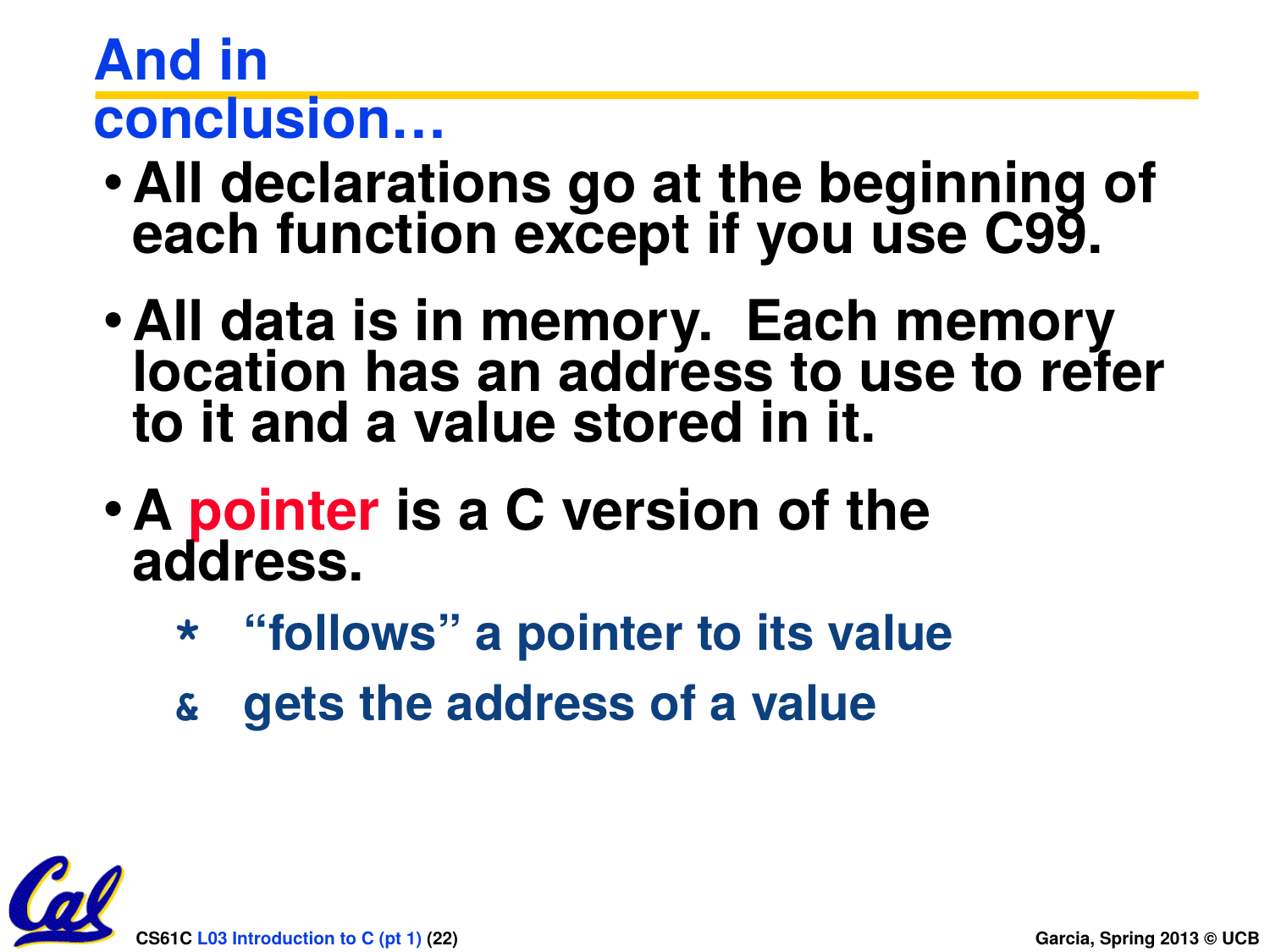

# And in conclusion…
All declarations go at the beginning of each function except if you use C99.
All data is in memory.  Each memory location has an address to use to refer to it and a value stored in it.
A pointer is a C version of the address.
*   “follows” a pointer to its value
&   gets the address of a value